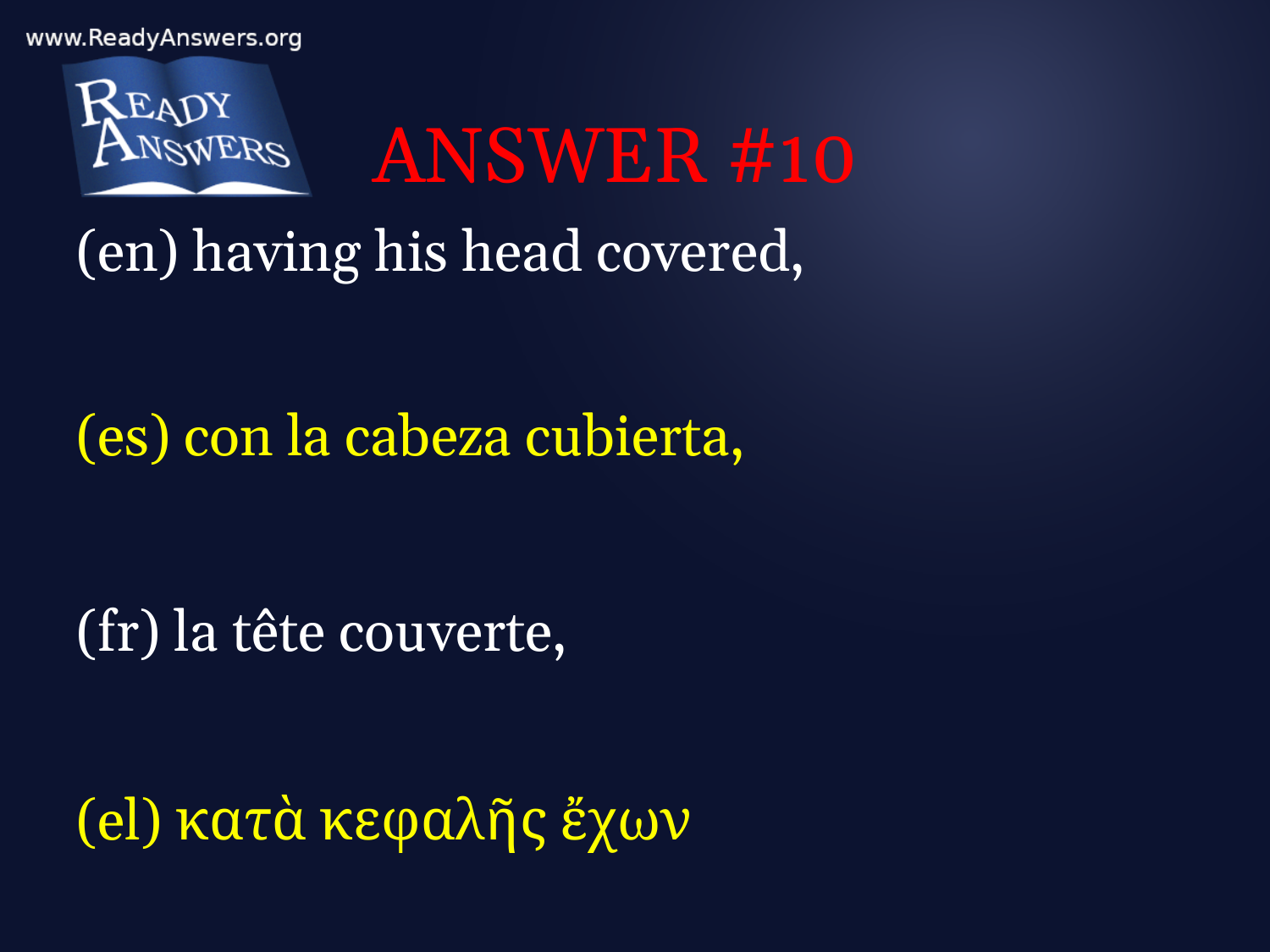

# ANSWER #10
(en) having his head covered,
(es) con la cabeza cubierta,
(fr) la tête couverte,
(el) κατὰ κεφαλῆς ἔχων